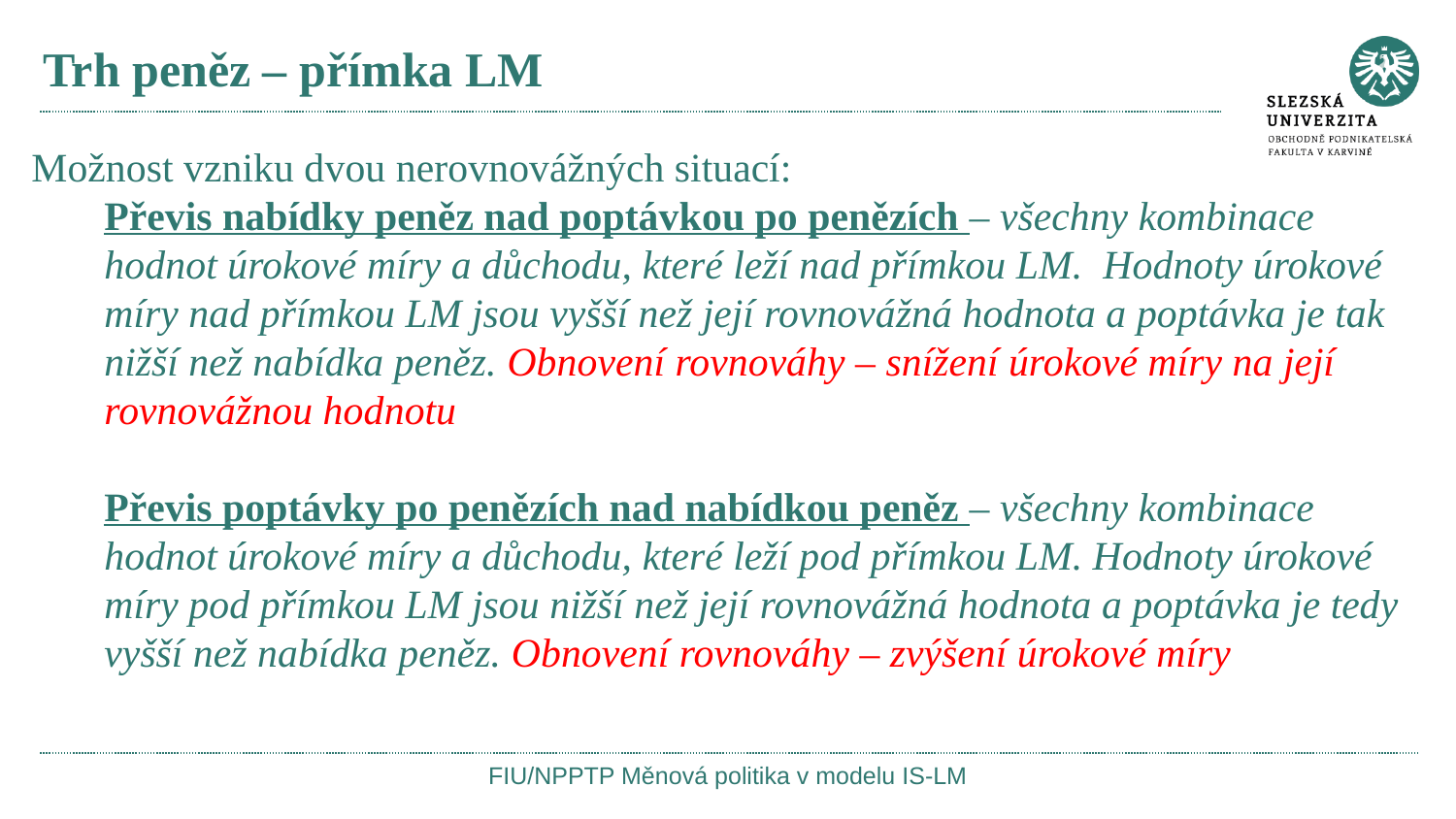

# Trh peněz – přímka LM
Možnost vzniku dvou nerovnovážných situací:
Převis nabídky peněz nad poptávkou po penězích – všechny kombinace hodnot úrokové míry a důchodu, které leží nad přímkou LM.  Hodnoty úrokové míry nad přímkou LM jsou vyšší než její rovnovážná hodnota a poptávka je tak nižší než nabídka peněz. Obnovení rovnováhy – snížení úrokové míry na její rovnovážnou hodnotu

Převis poptávky po penězích nad nabídkou peněz – všechny kombinace hodnot úrokové míry a důchodu, které leží pod přímkou LM. Hodnoty úrokové míry pod přímkou LM jsou nižší než její rovnovážná hodnota a poptávka je tedy vyšší než nabídka peněz. Obnovení rovnováhy – zvýšení úrokové míry

FIU/NPPTP Měnová politika v modelu IS-LM